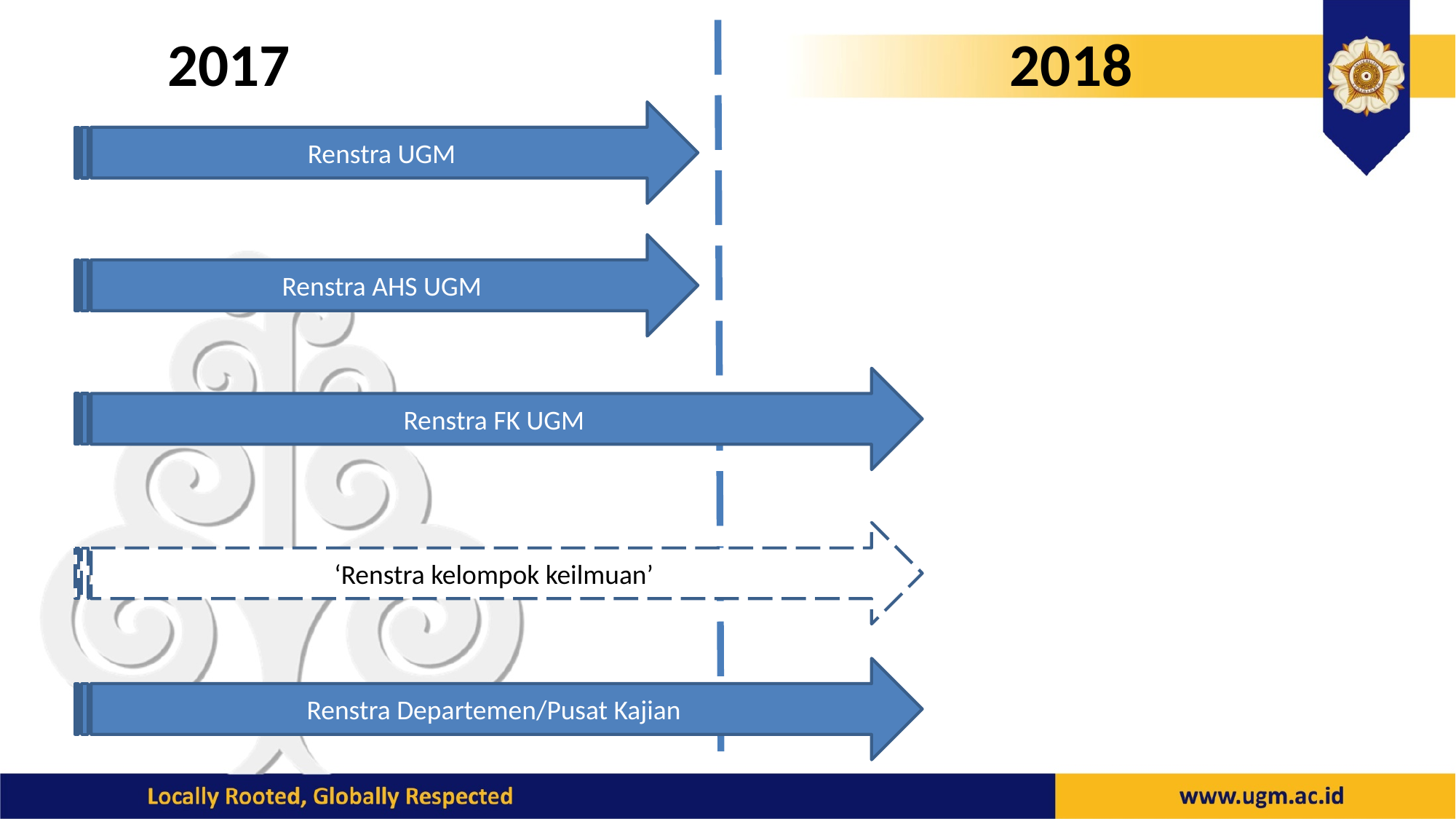

2017
2018
Renstra UGM
Renstra AHS UGM
Renstra FK UGM
‘Renstra kelompok keilmuan’
Renstra Departemen/Pusat Kajian